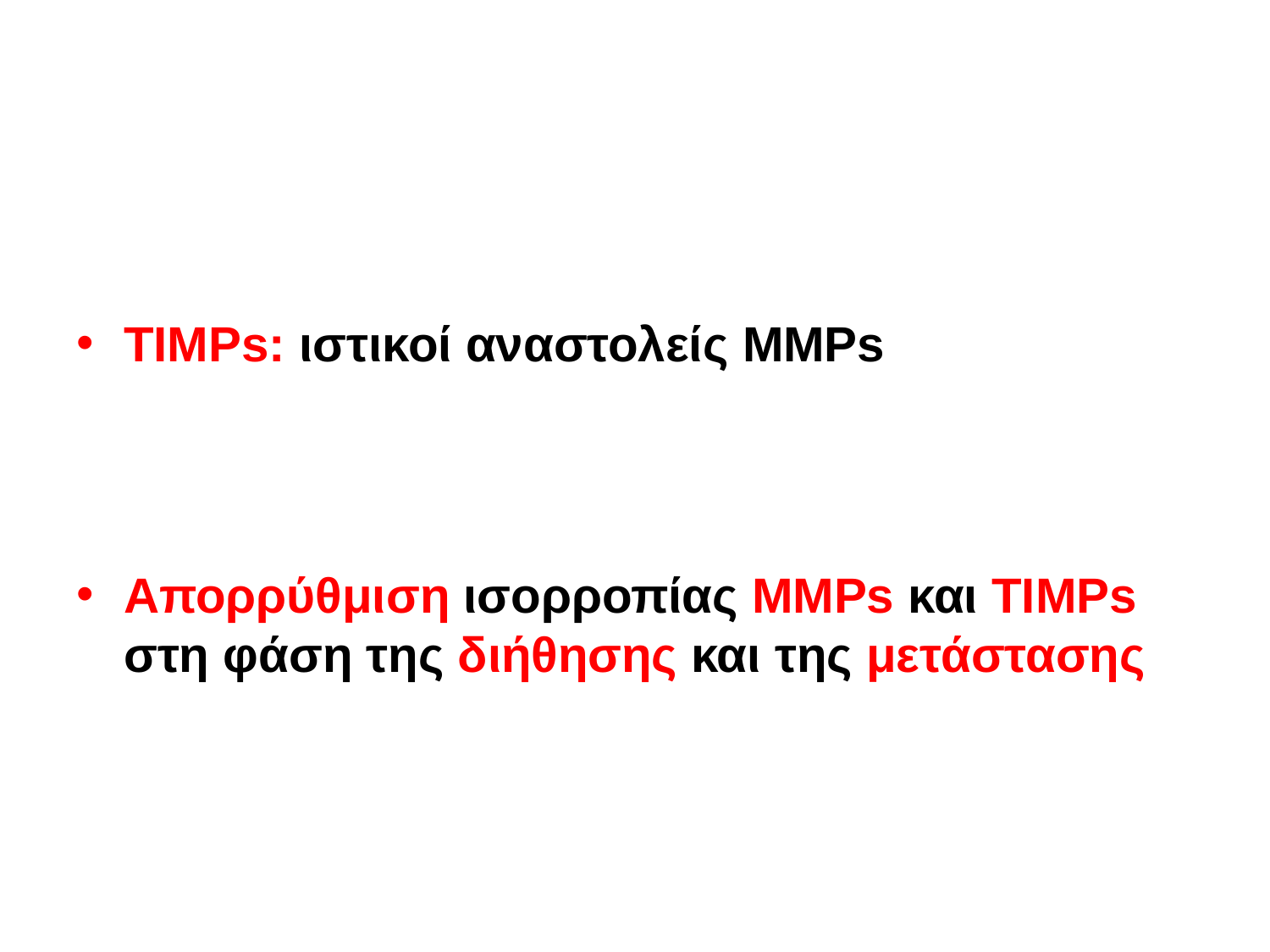

#

ΤΙΜPs: ιστικοί αναστολείς MMPs

Απορρύθμιση ισορροπίας MMPs και TIMPs στη φάση της διήθησης και της μετάστασης